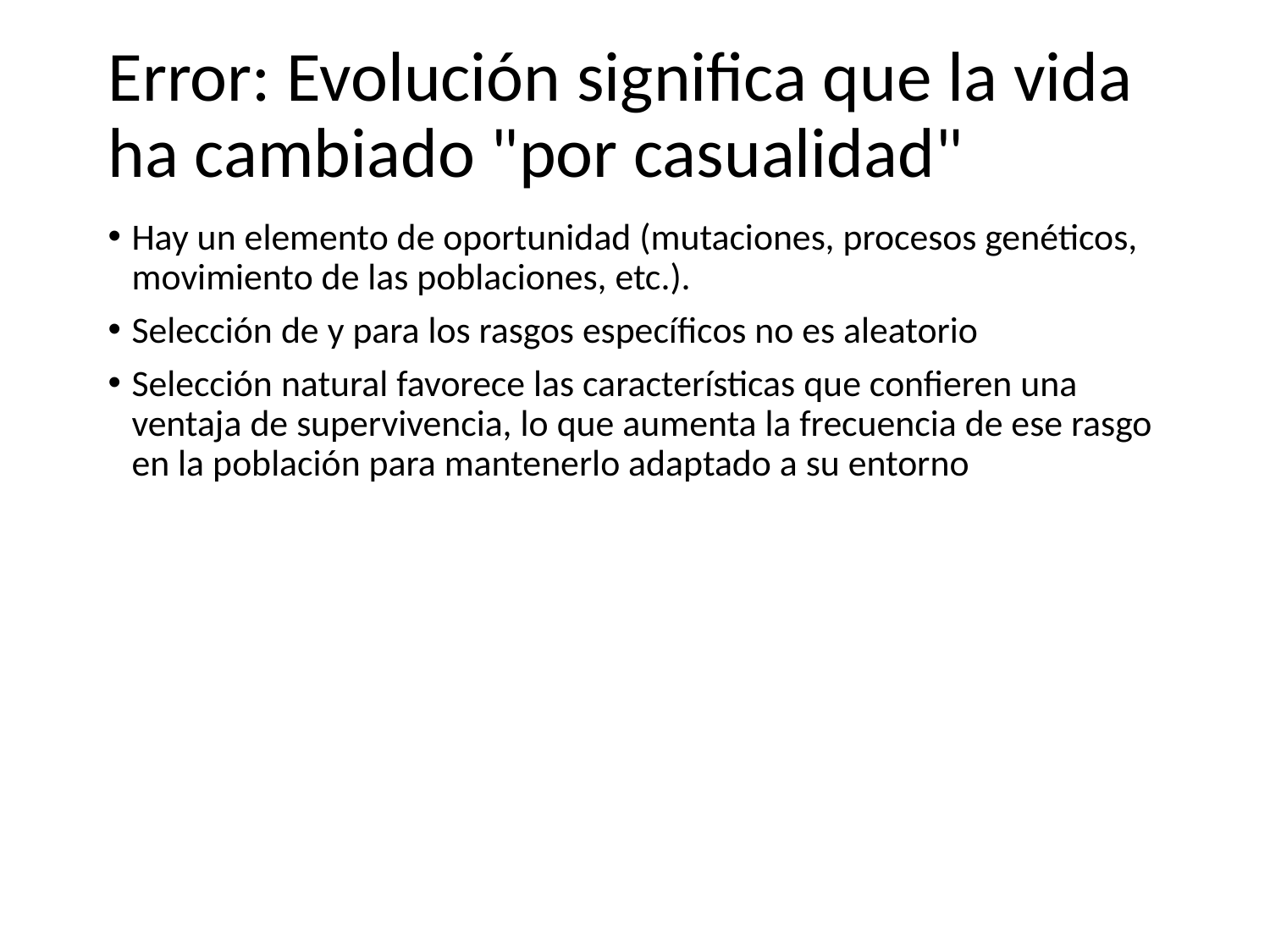

# Error: Evolución significa que la vida ha cambiado "por casualidad"
Hay un elemento de oportunidad (mutaciones, procesos genéticos, movimiento de las poblaciones, etc.).
Selección de y para los rasgos específicos no es aleatorio
Selección natural favorece las características que confieren una ventaja de supervivencia, lo que aumenta la frecuencia de ese rasgo en la población para mantenerlo adaptado a su entorno